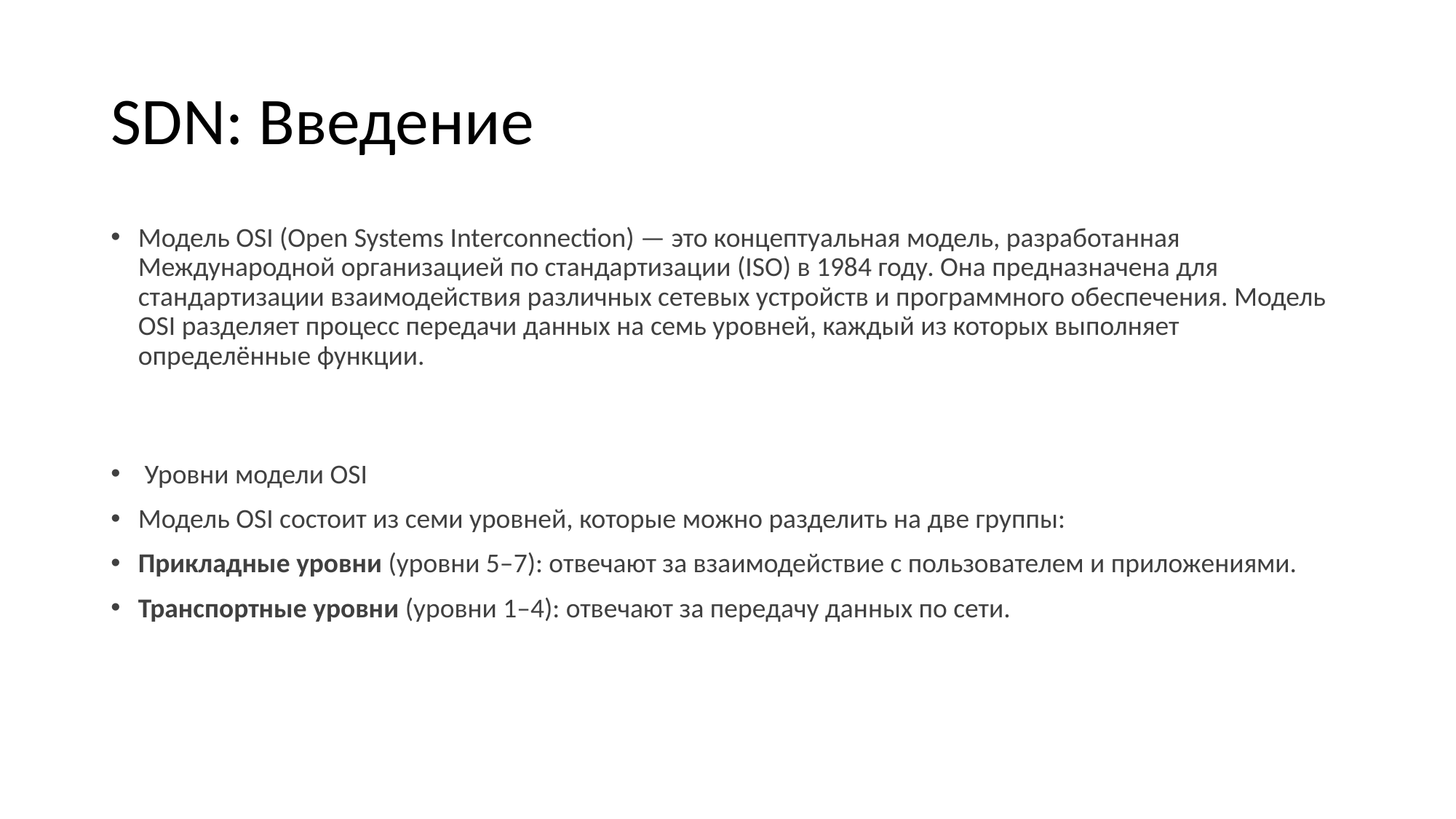

# SDN: Введение
Модель OSI (Open Systems Interconnection) — это концептуальная модель, разработанная Международной организацией по стандартизации (ISO) в 1984 году. Она предназначена для стандартизации взаимодействия различных сетевых устройств и программного обеспечения. Модель OSI разделяет процесс передачи данных на семь уровней, каждый из которых выполняет определённые функции.

 Уровни модели OSI
Модель OSI состоит из семи уровней, которые можно разделить на две группы:
Прикладные уровни (уровни 5–7): отвечают за взаимодействие с пользователем и приложениями.
Транспортные уровни (уровни 1–4): отвечают за передачу данных по сети.